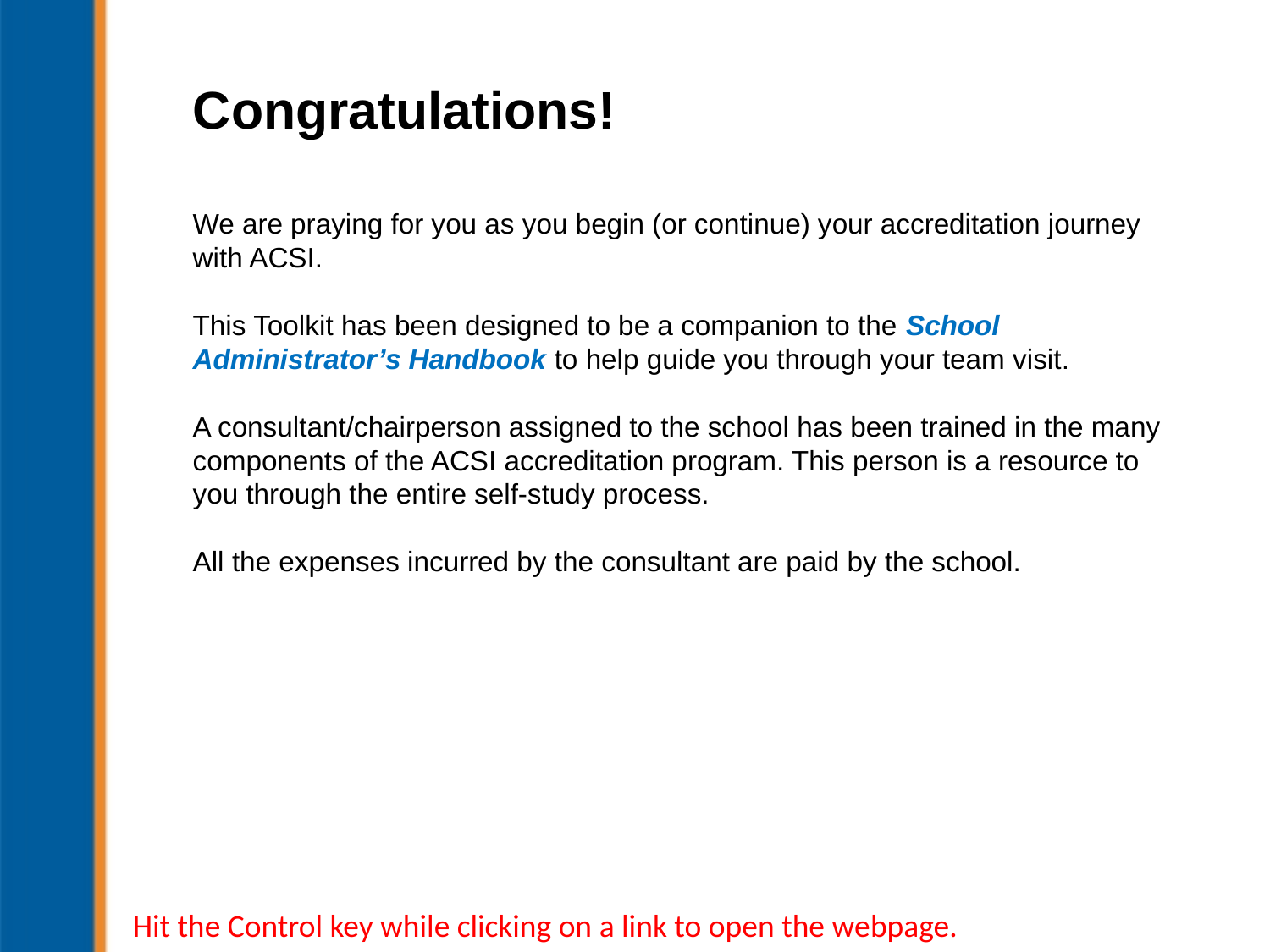

# Congratulations!
We are praying for you as you begin (or continue) your accreditation journey with ACSI.

This Toolkit has been designed to be a companion to the School Administrator’s Handbook to help guide you through your team visit.

A consultant/chairperson assigned to the school has been trained in the many components of the ACSI accreditation program. This person is a resource to you through the entire self-study process.

All the expenses incurred by the consultant are paid by the school.

Hit the Control key while clicking on a link to open the webpage.